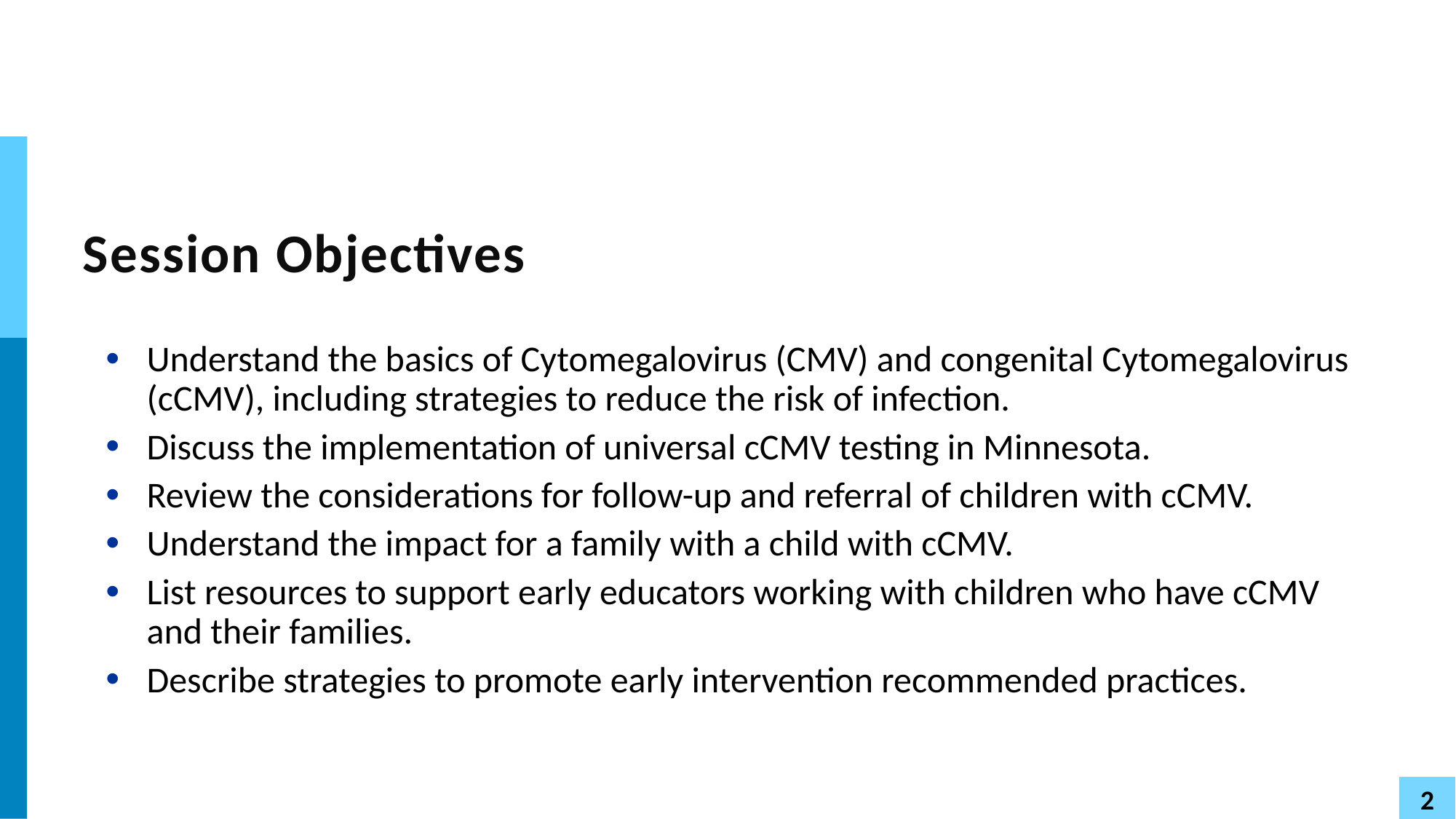

# Session Objectives
Understand the basics of Cytomegalovirus (CMV) and congenital Cytomegalovirus (cCMV), including strategies to reduce the risk of infection.
Discuss the implementation of universal cCMV testing in Minnesota.
Review the considerations for follow-up and referral of children with cCMV.
Understand the impact for a family with a child with cCMV.
List resources to support early educators working with children who have cCMV and their families.
Describe strategies to promote early intervention recommended practices.